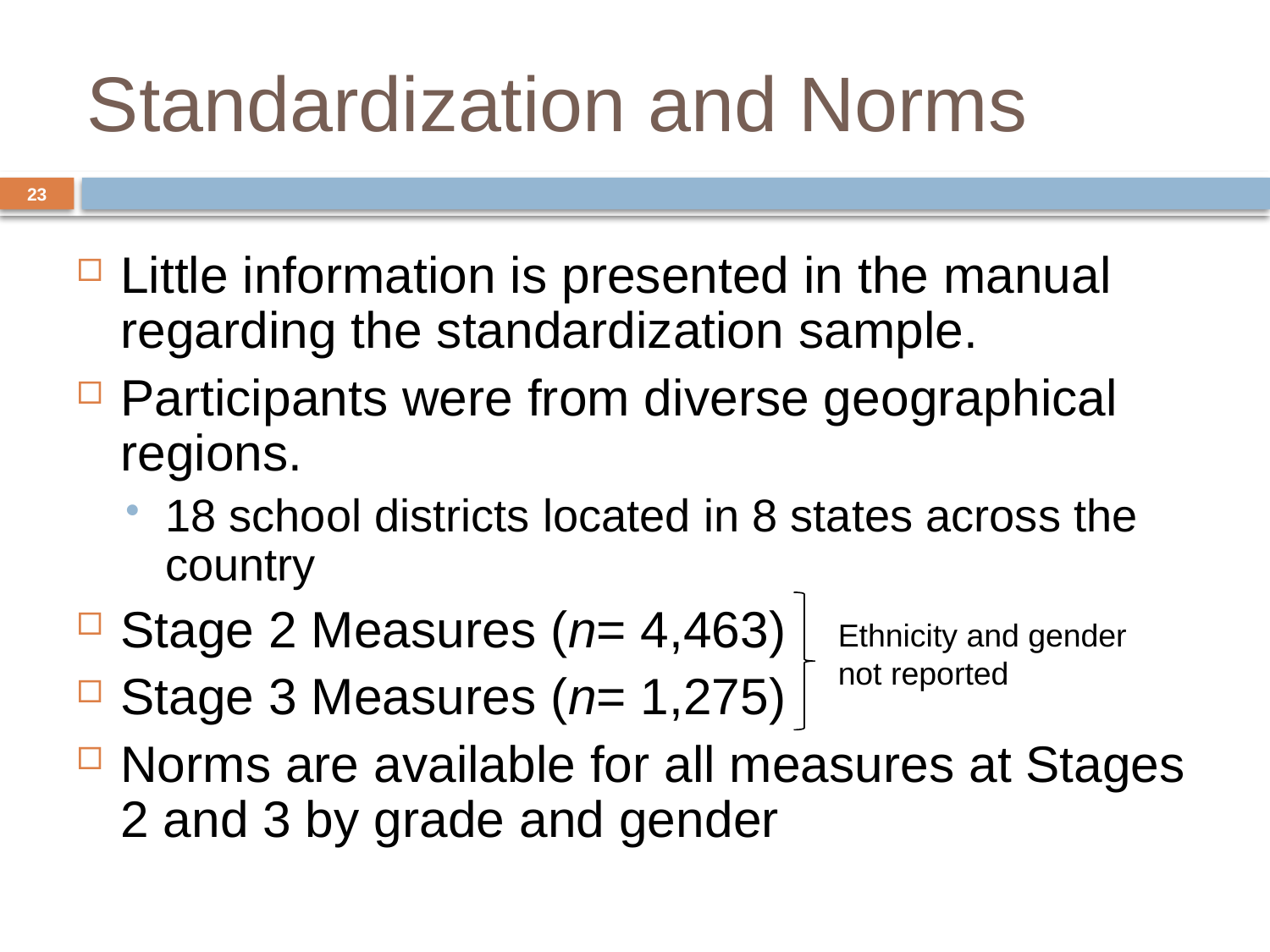

# Standardization and Norms

Little information is presented in the manual regarding the standardization sample.
Participants were from diverse geographical regions.
18 school districts located in 8 states across the country
Stage 2 Measures (n= 4,463)
Stage 3 Measures (n= 1,275)
Norms are available for all measures at Stages 2 and 3 by grade and gender
23

Ethnicity and gender not reported